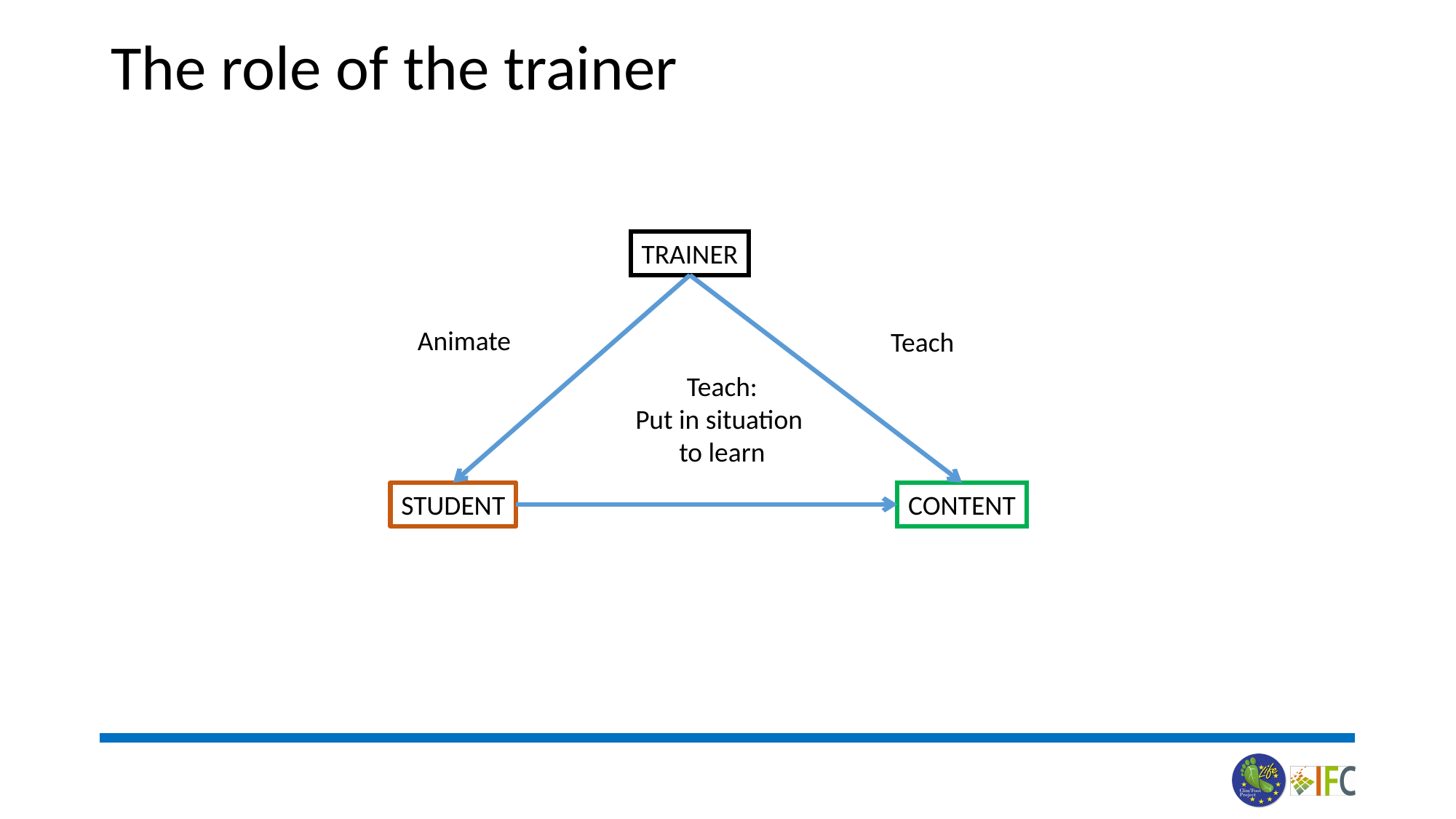

# The role of the trainer
TRAINER
Animate
Teach
Teach:
Put in situation
to learn
STUDENT
CONTENT